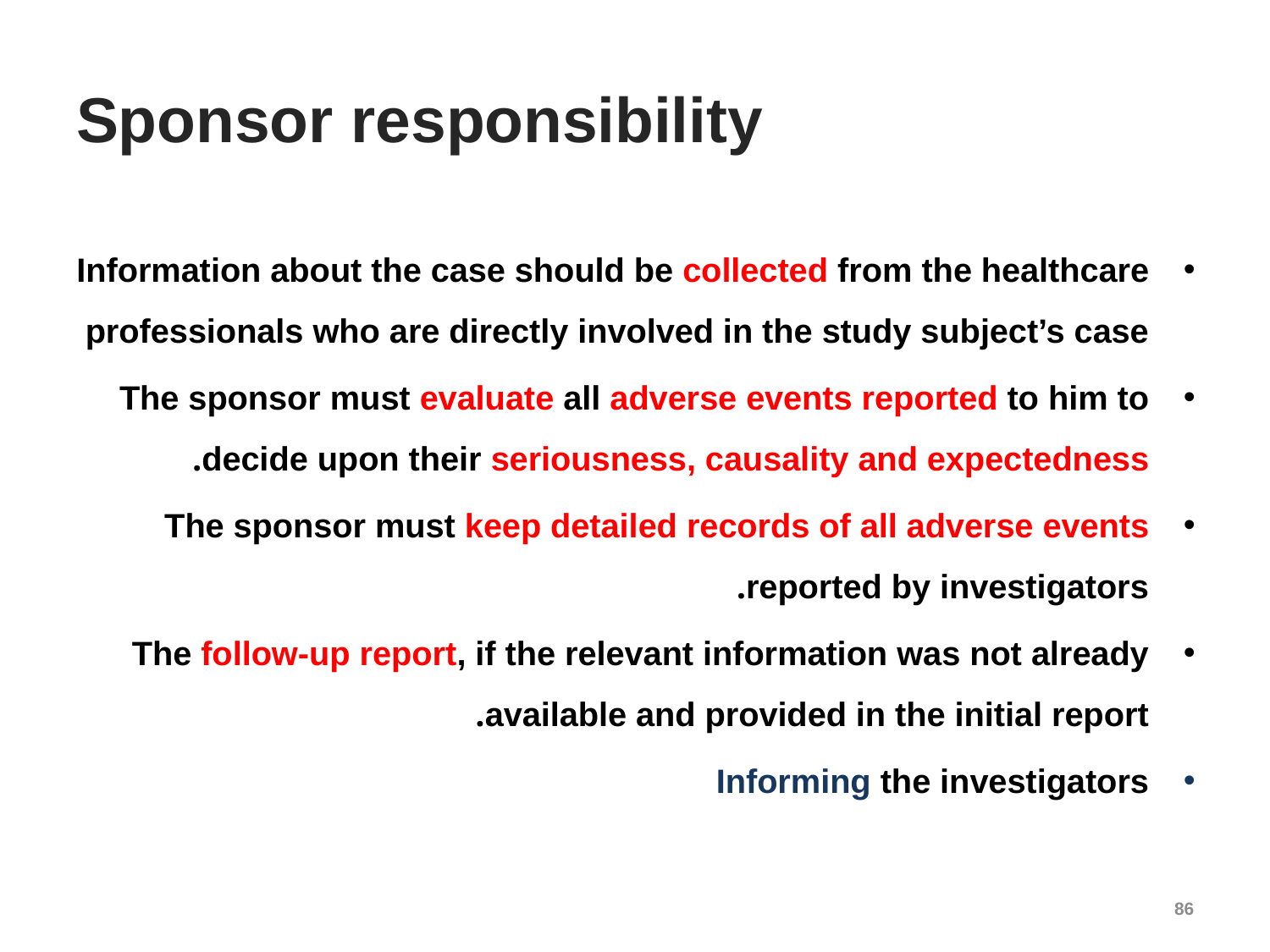

# Sponsor responsibility
Information about the case should be collected from the healthcare professionals who are directly involved in the study subject’s case
The sponsor must evaluate all adverse events reported to him to decide upon their seriousness, causality and expectedness.
The sponsor must keep detailed records of all adverse events reported by investigators.
The follow-up report, if the relevant information was not already available and provided in the initial report.
Informing the investigators

86